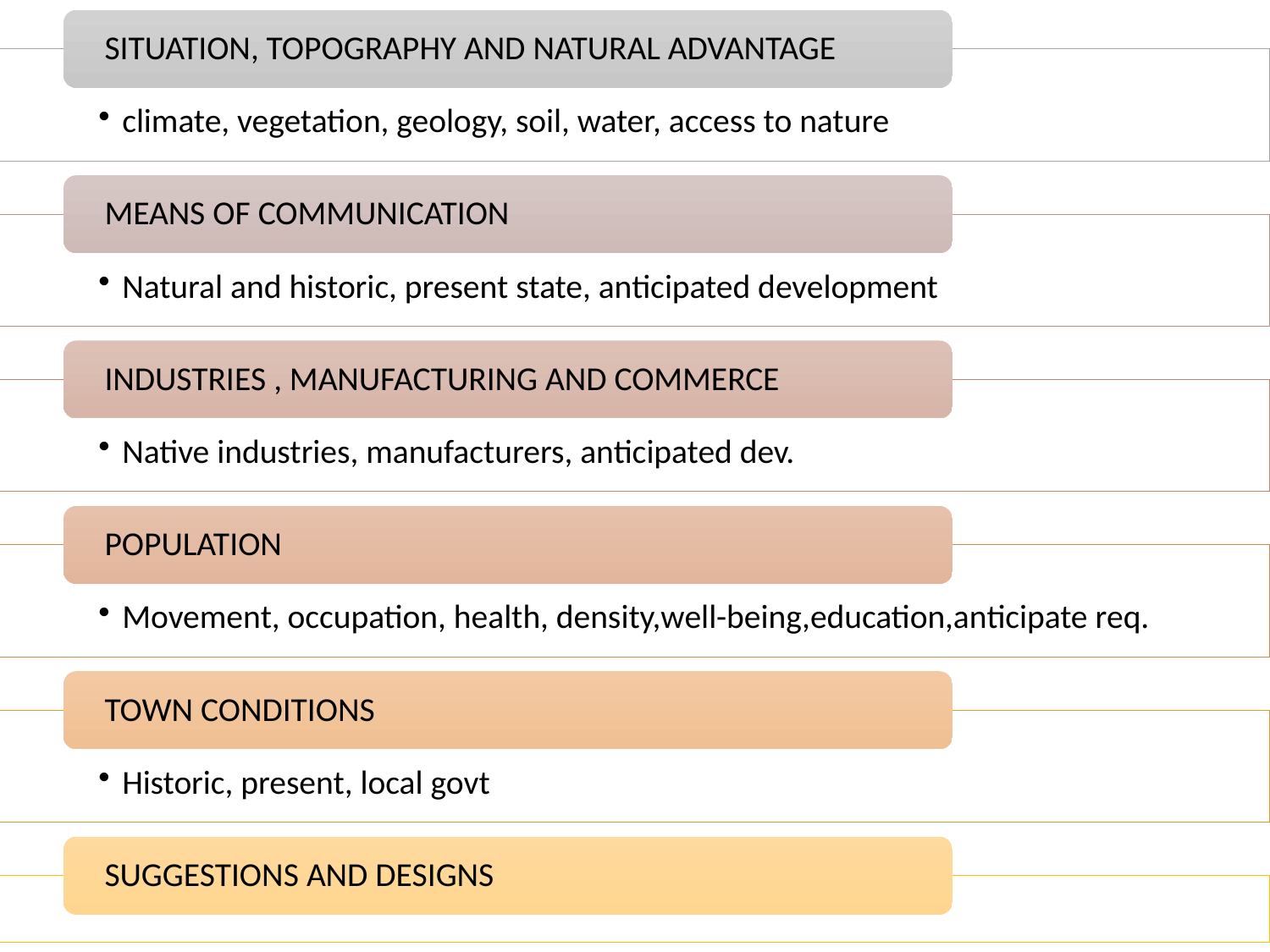

climate, vegetation, geology, soil, water, access to nature
SITUATION, TOPOGRAPHY AND NATURAL ADVANTAGE
Natural and historic, present state, anticipated development
MEANS OF COMMUNICATION
Native industries, manufacturers, anticipated dev.
INDUSTRIES , MANUFACTURING AND COMMERCE
Movement, occupation, health, density,well-being,education,anticipate req.
POPULATION
Historic, present, local govt
TOWN CONDITIONS
SUGGESTIONS AND DESIGNS